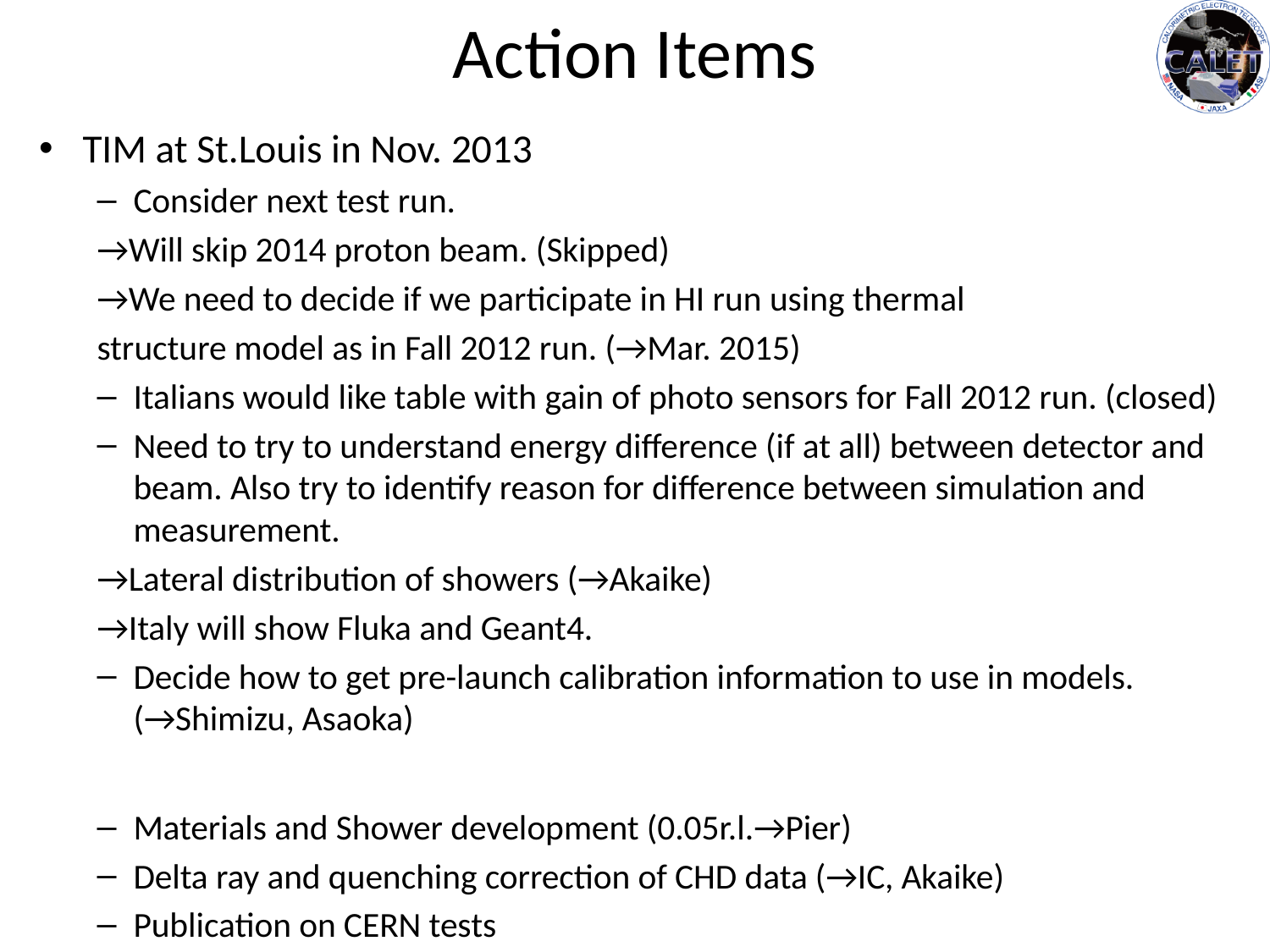

# Action Items
TIM at St.Louis in Nov. 2013
Consider next test run.
	→Will skip 2014 proton beam. (Skipped)
	→We need to decide if we participate in HI run using thermal
	structure model as in Fall 2012 run. (→Mar. 2015)
Italians would like table with gain of photo sensors for Fall 2012 run. (closed)
Need to try to understand energy difference (if at all) between detector and beam. Also try to identify reason for difference between simulation and measurement.
	→Lateral distribution of showers (→Akaike)
	→Italy will show Fluka and Geant4.
Decide how to get pre-launch calibration information to use in models.(→Shimizu, Asaoka)

Materials and Shower development (0.05r.l.→Pier)
Delta ray and quenching correction of CHD data (→IC, Akaike)
Publication on CERN tests

2013/11/21
CALET TIM at Washington Univ. in St. Louis
3